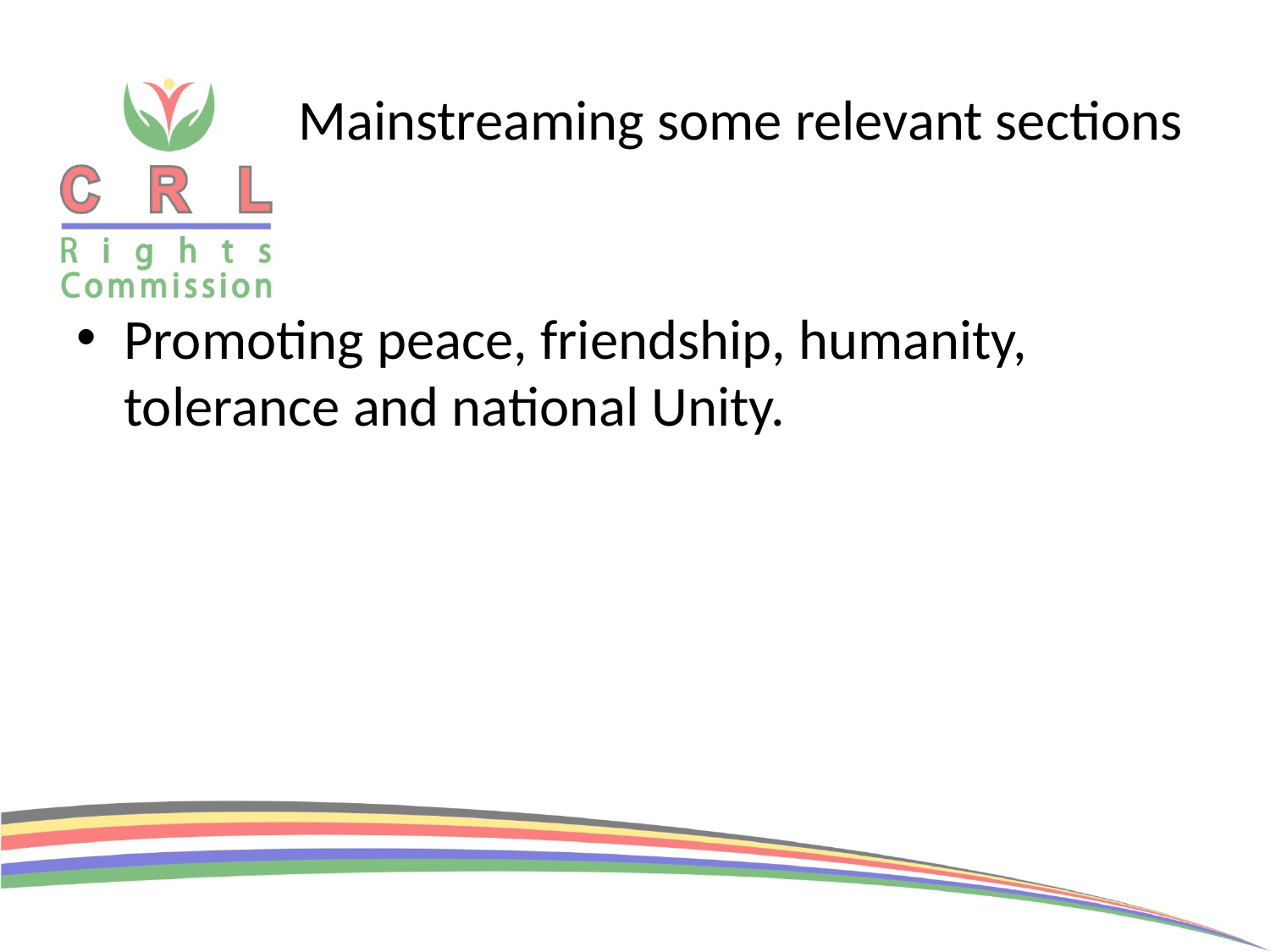

# Mainstreaming some relevant sections
Promoting peace, friendship, humanity, tolerance and national Unity.